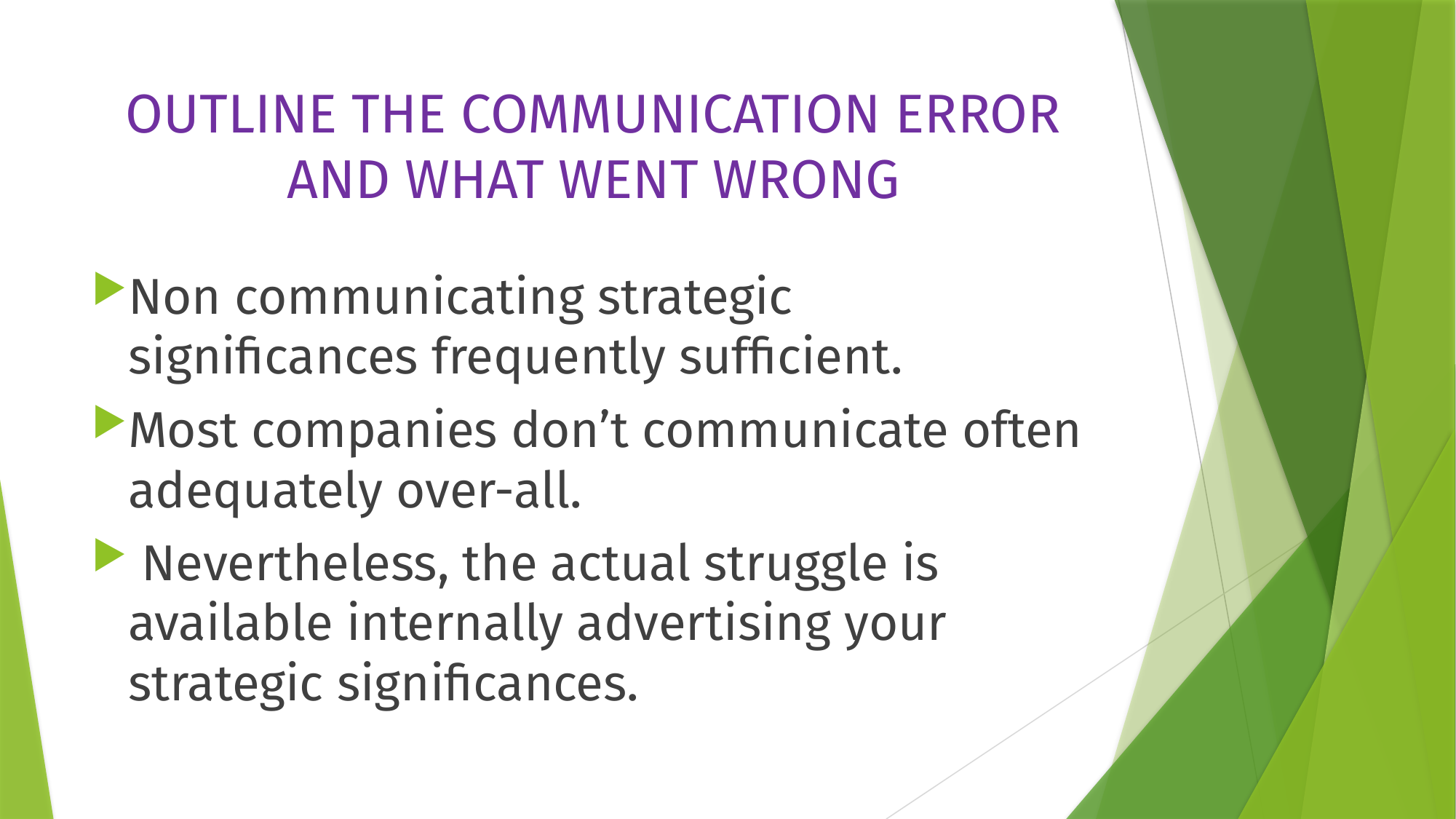

# OUTLINE THE COMMUNICATION ERROR AND WHAT WENT WRONG
Non communicating strategic significances frequently sufficient.
Most companies don’t communicate often adequately over-all.
 Nevertheless, the actual struggle is available internally advertising your strategic significances.